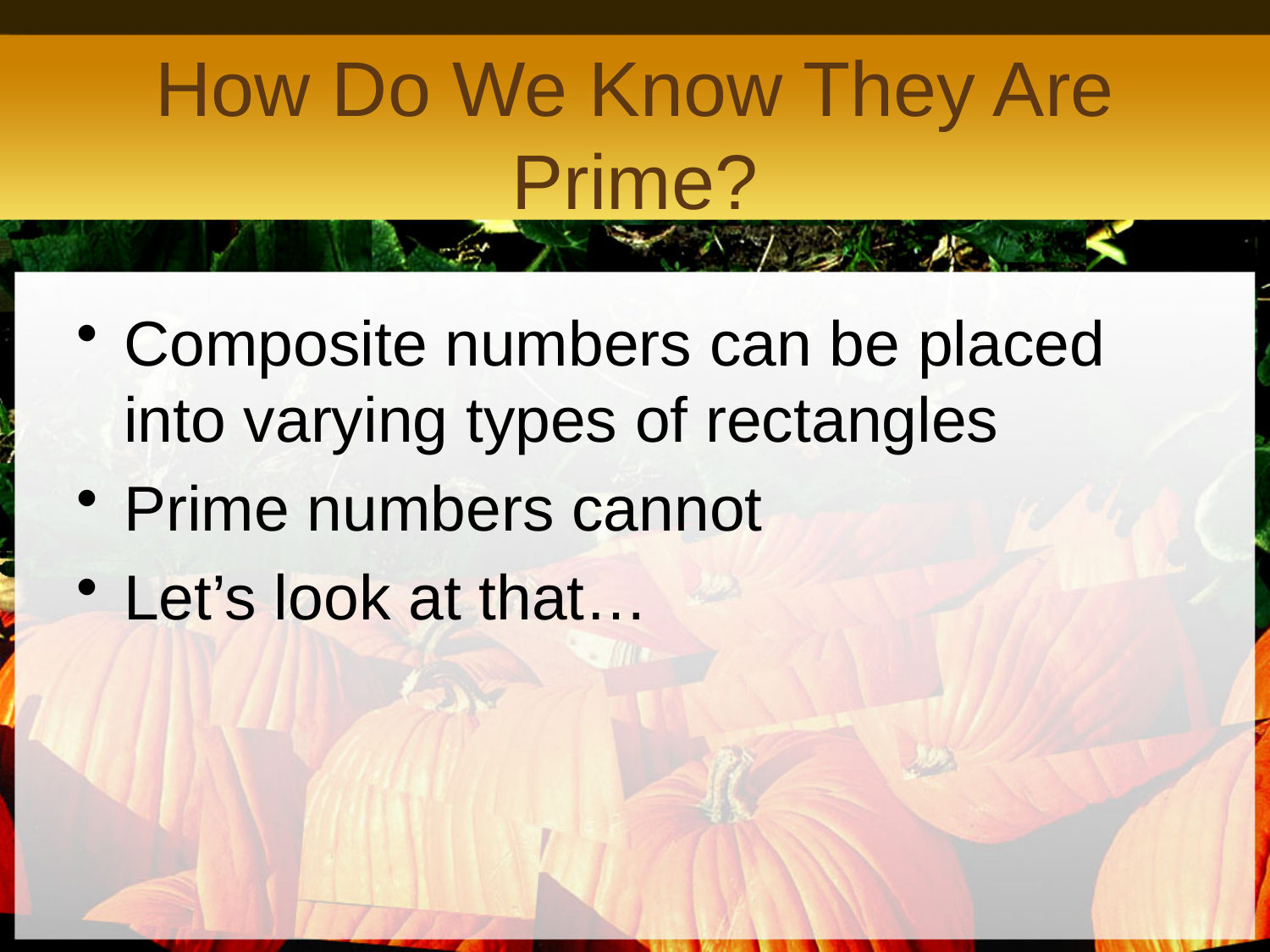

# How Do We Know They Are Prime?
Composite numbers can be placed into varying types of rectangles
Prime numbers cannot
Let’s look at that…